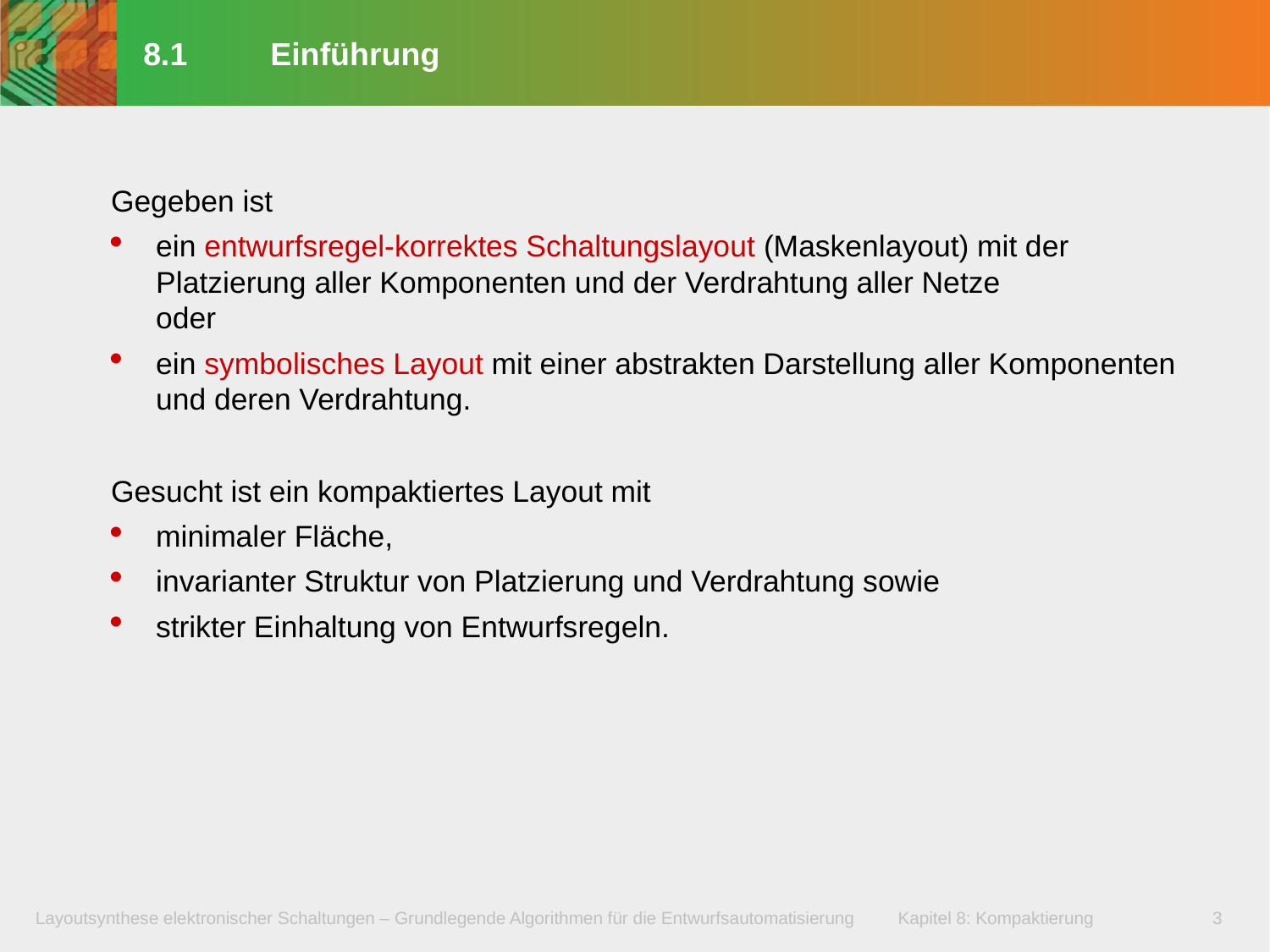

# 8.1	Einführung
Gegeben ist
ein entwurfsregel-korrektes Schaltungslayout (Maskenlayout) mit der Platzierung aller Komponenten und der Verdrahtung aller Netze
oder
ein symbolisches Layout mit einer abstrakten Darstellung aller Komponenten und deren Verdrahtung.

Gesucht ist ein kompaktiertes Layout mit
minimaler Fläche,
invarianter Struktur von Platzierung und Verdrahtung sowie
strikter Einhaltung von Entwurfsregeln.